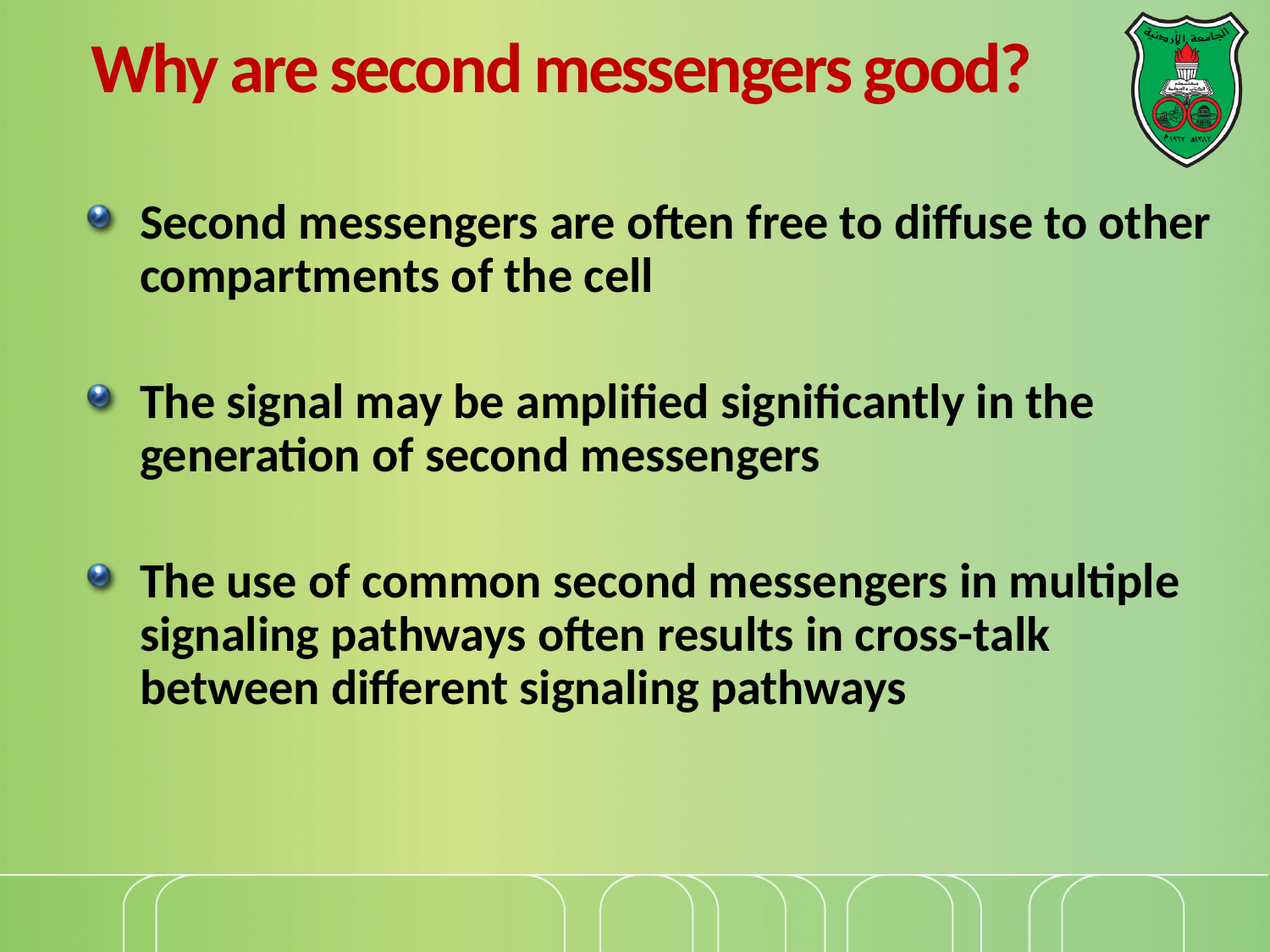

# Why are second messengers good?
Second messengers are often free to diffuse to other compartments of the cell

The signal may be amplified significantly in the generation of second messengers

The use of common second messengers in multiple signaling pathways often results in cross-talk between different signaling pathways